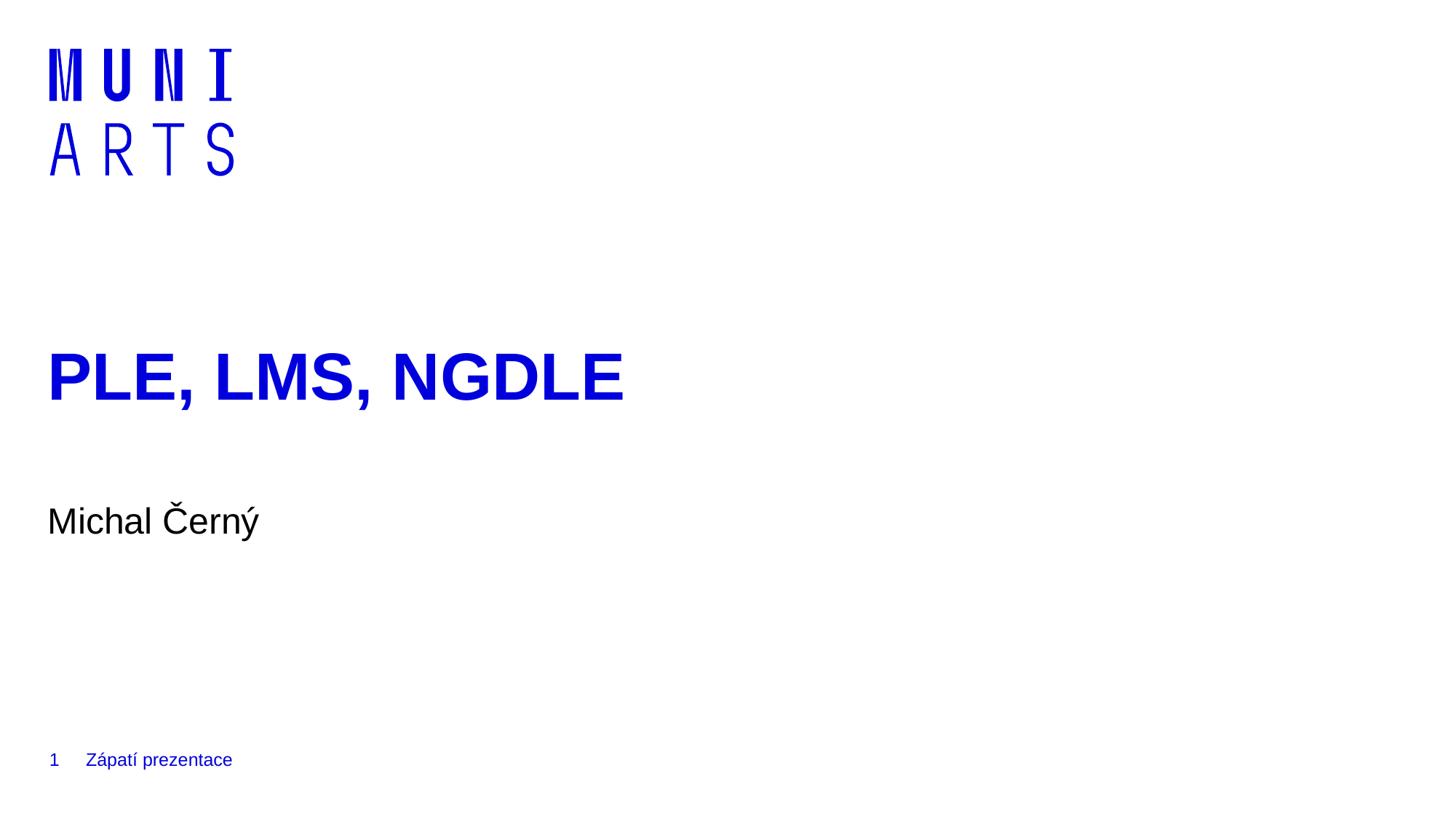

# PLE, LMS, NGDLE
Michal Černý
1
Zápatí prezentace